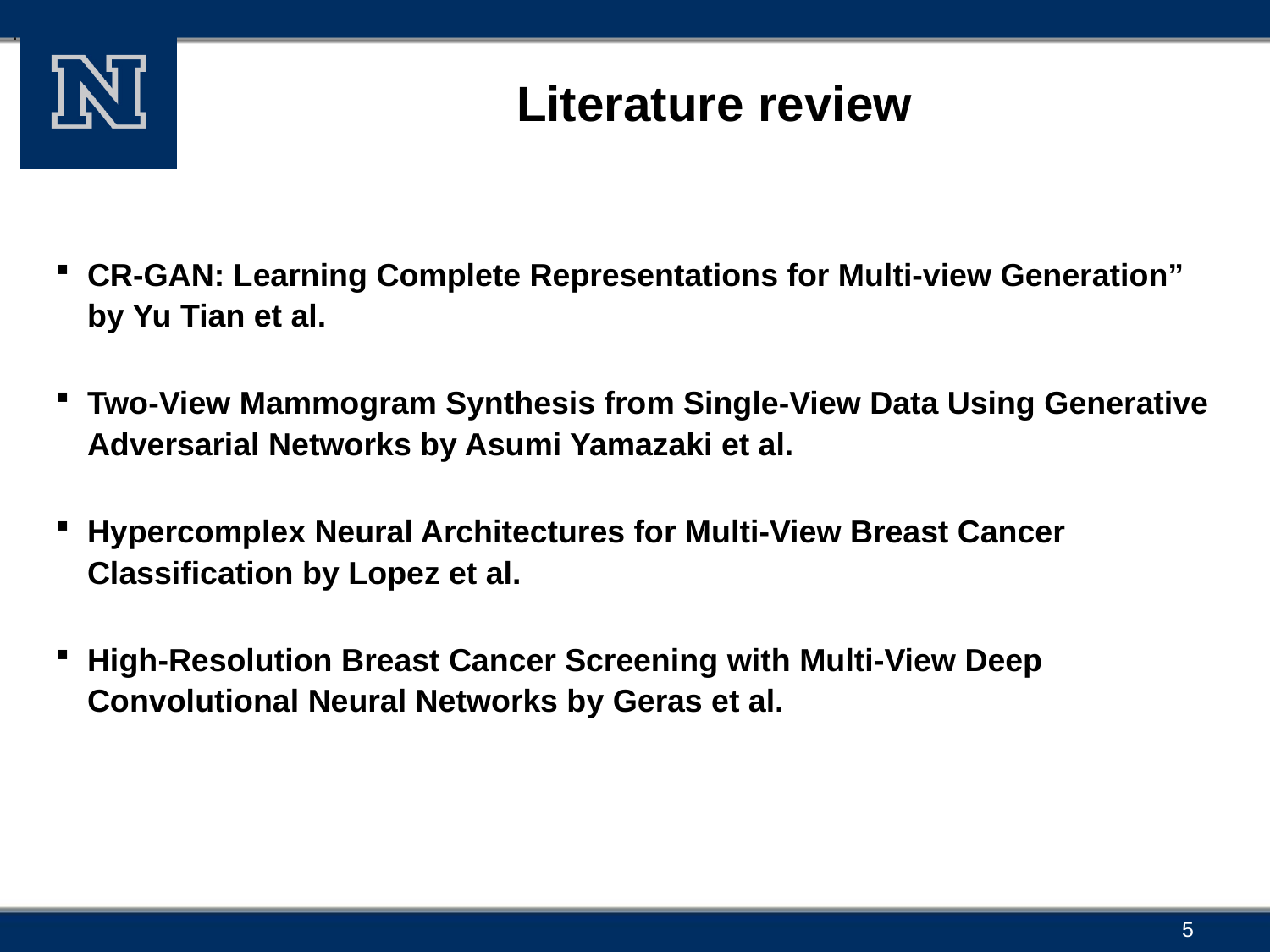

.
# Literature review

CR-GAN: Learning Complete Representations for Multi-view Generation” by Yu Tian et al.
Two-View Mammogram Synthesis from Single-View Data Using Generative Adversarial Networks by Asumi Yamazaki et al.
Hypercomplex Neural Architectures for Multi-View Breast Cancer Classification by Lopez et al.
High-Resolution Breast Cancer Screening with Multi-View Deep Convolutional Neural Networks by Geras et al.
5